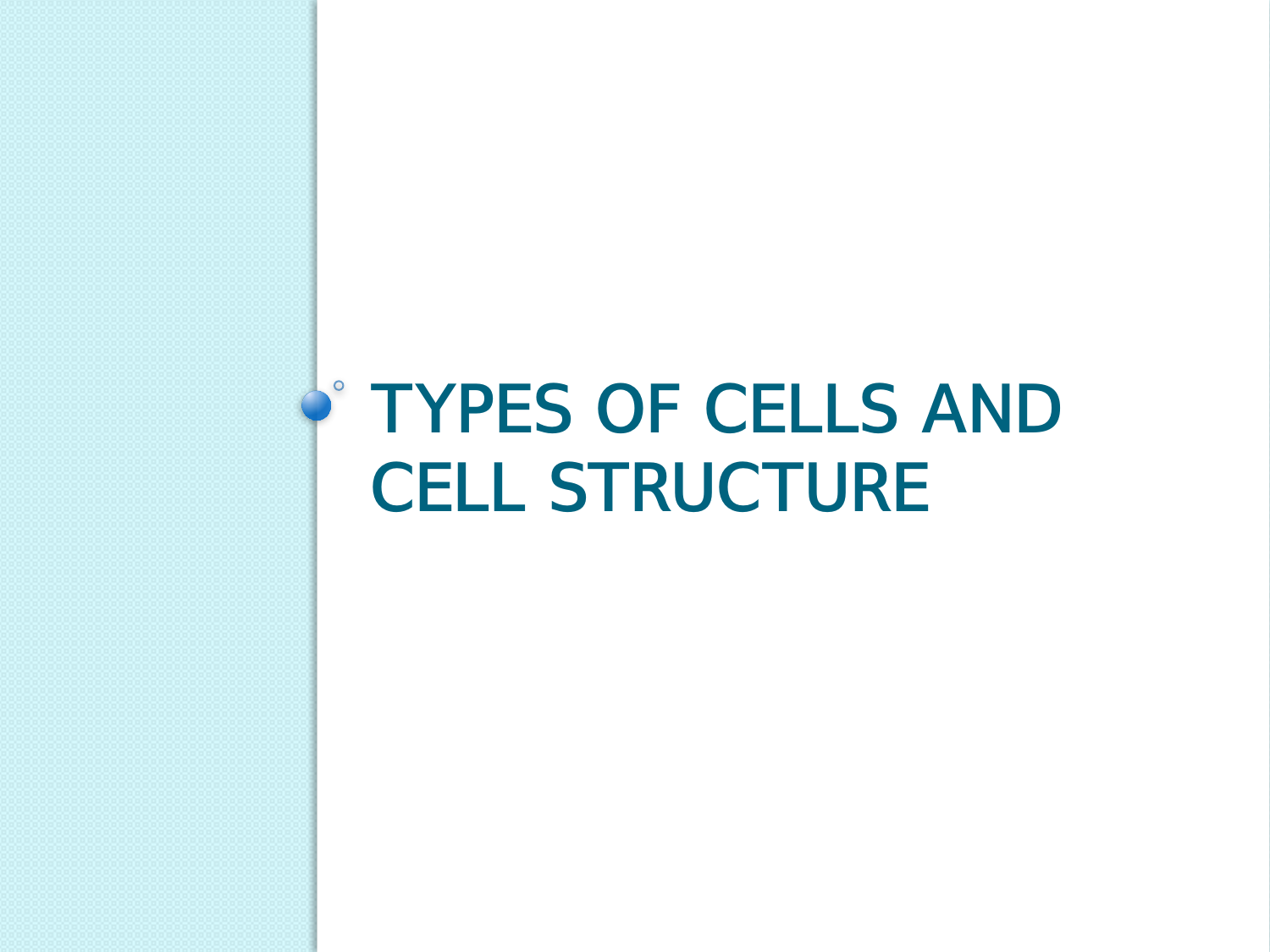

# Types of Cells and Cell Structure